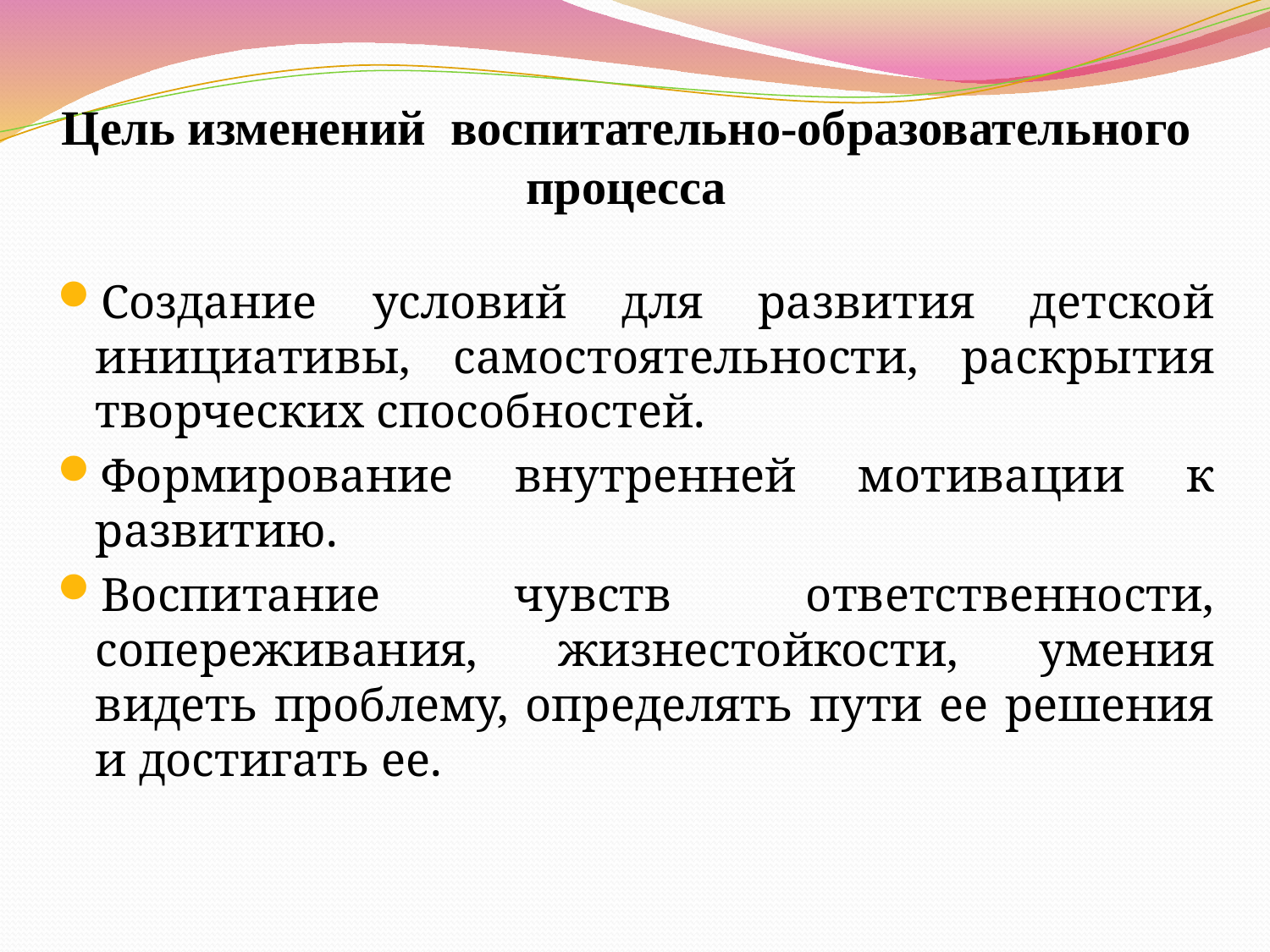

# Цель изменений  воспитательно-образовательного процесса
Создание условий для развития детской инициативы, самостоятельности, раскрытия творческих способностей.
Формирование внутренней мотивации к развитию.
Воспитание чувств ответственности, сопереживания, жизнестойкости, умения видеть проблему, определять пути ее решения и достигать ее.